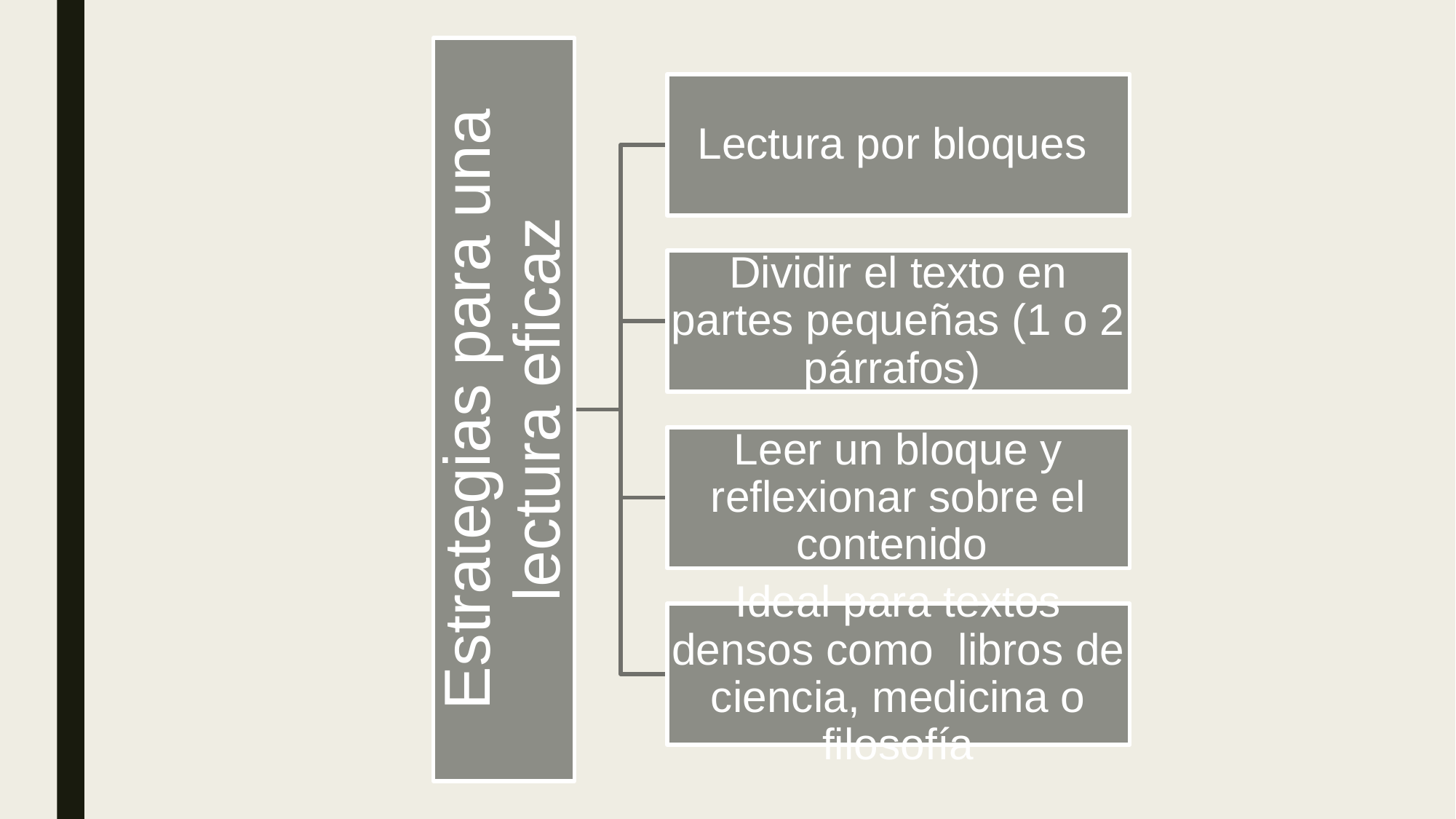

Estrategias para una lectura eficaz
Lectura por bloques
Dividir el texto en partes pequeñas (1 o 2 párrafos)
Leer un bloque y reflexionar sobre el contenido
Ideal para textos densos como  libros de ciencia, medicina o filosofía